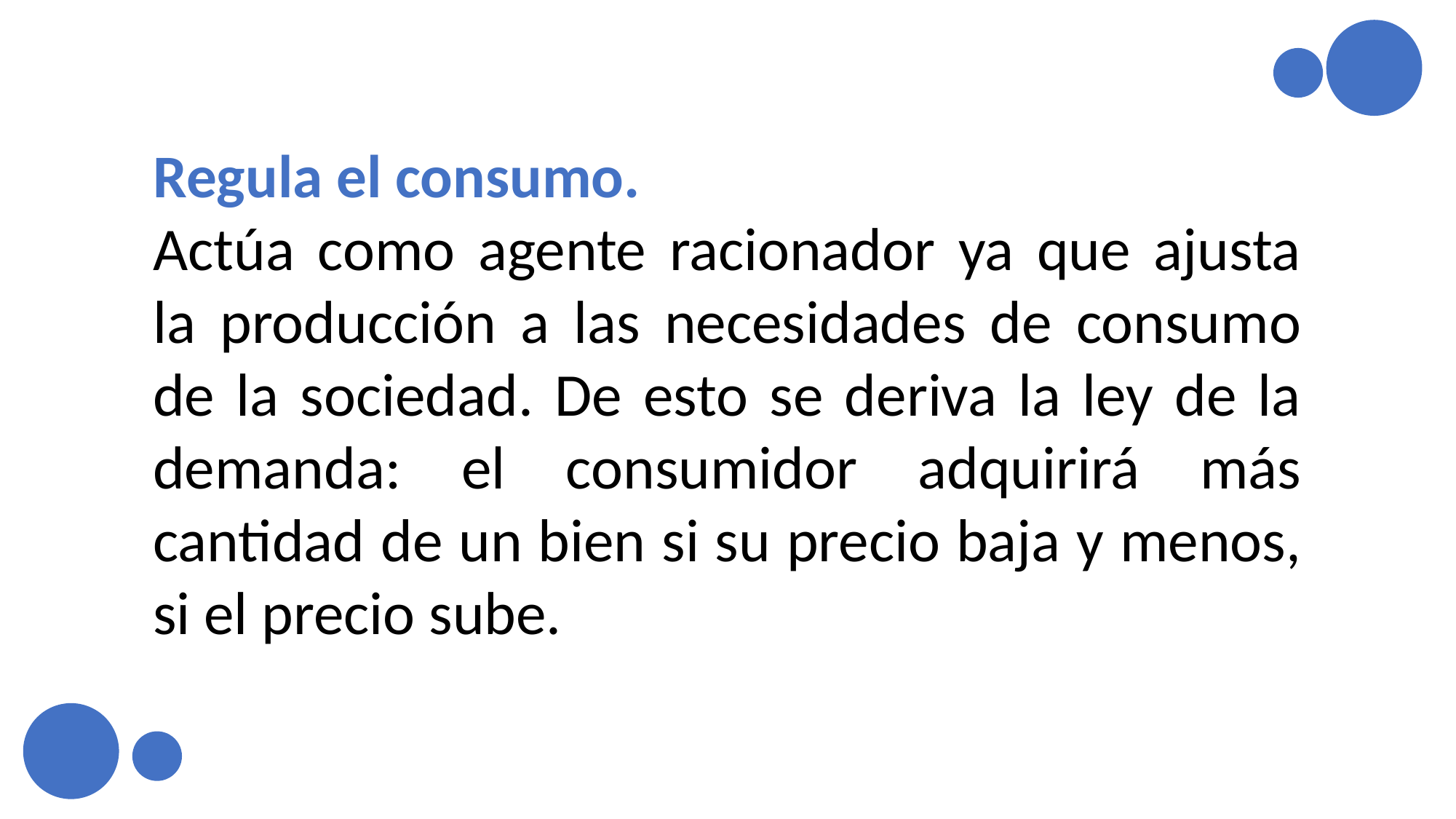

Regula el consumo.
Actúa como agente racionador ya que ajusta la producción a las necesidades de consumo de la sociedad. De esto se deriva la ley de la demanda: el consumidor adquirirá más cantidad de un bien si su precio baja y menos, si el precio sube.